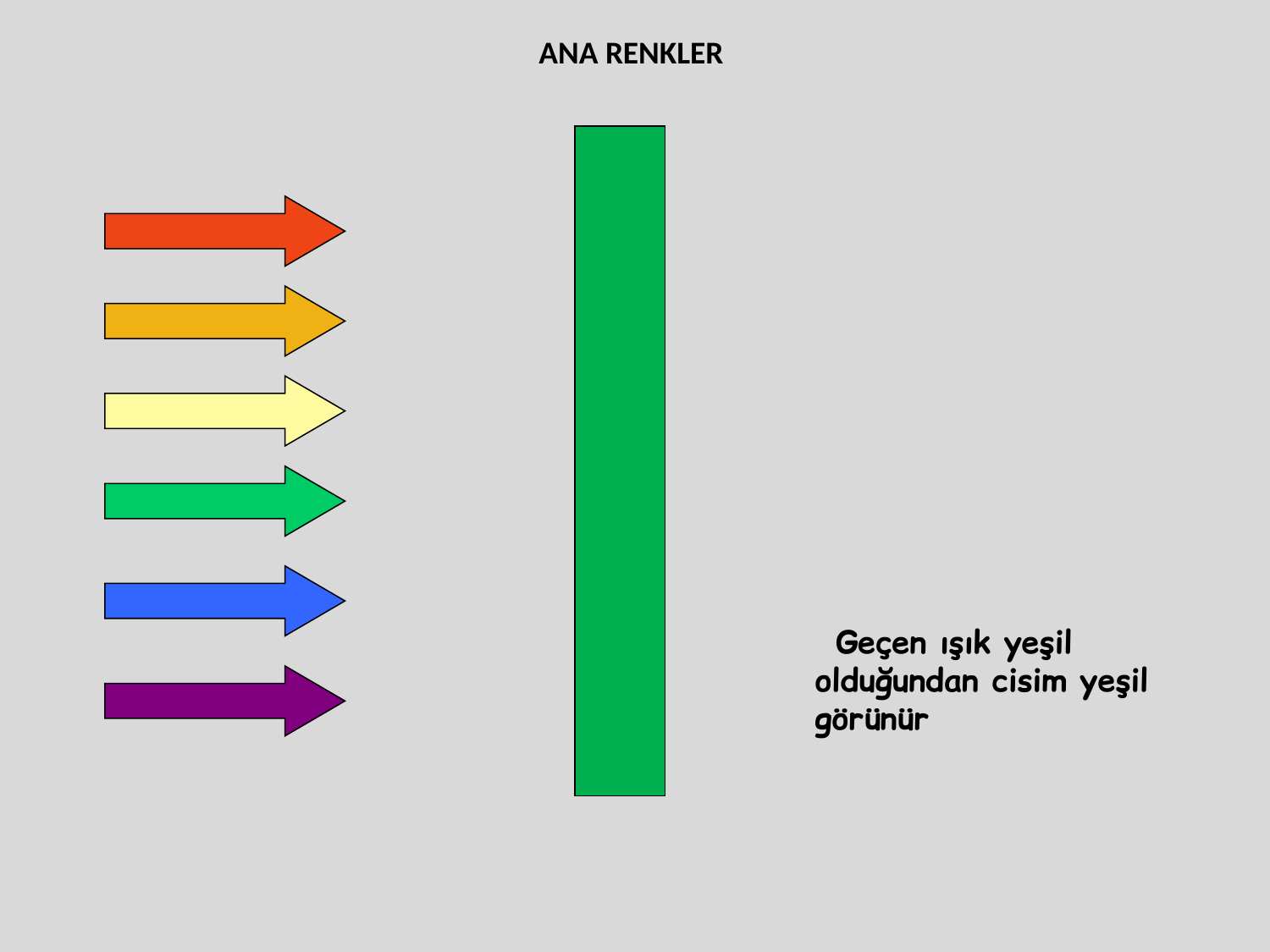

ANA RENKLER

     Geçen ışık yeşil olduğundan cisim yeşil   görünür